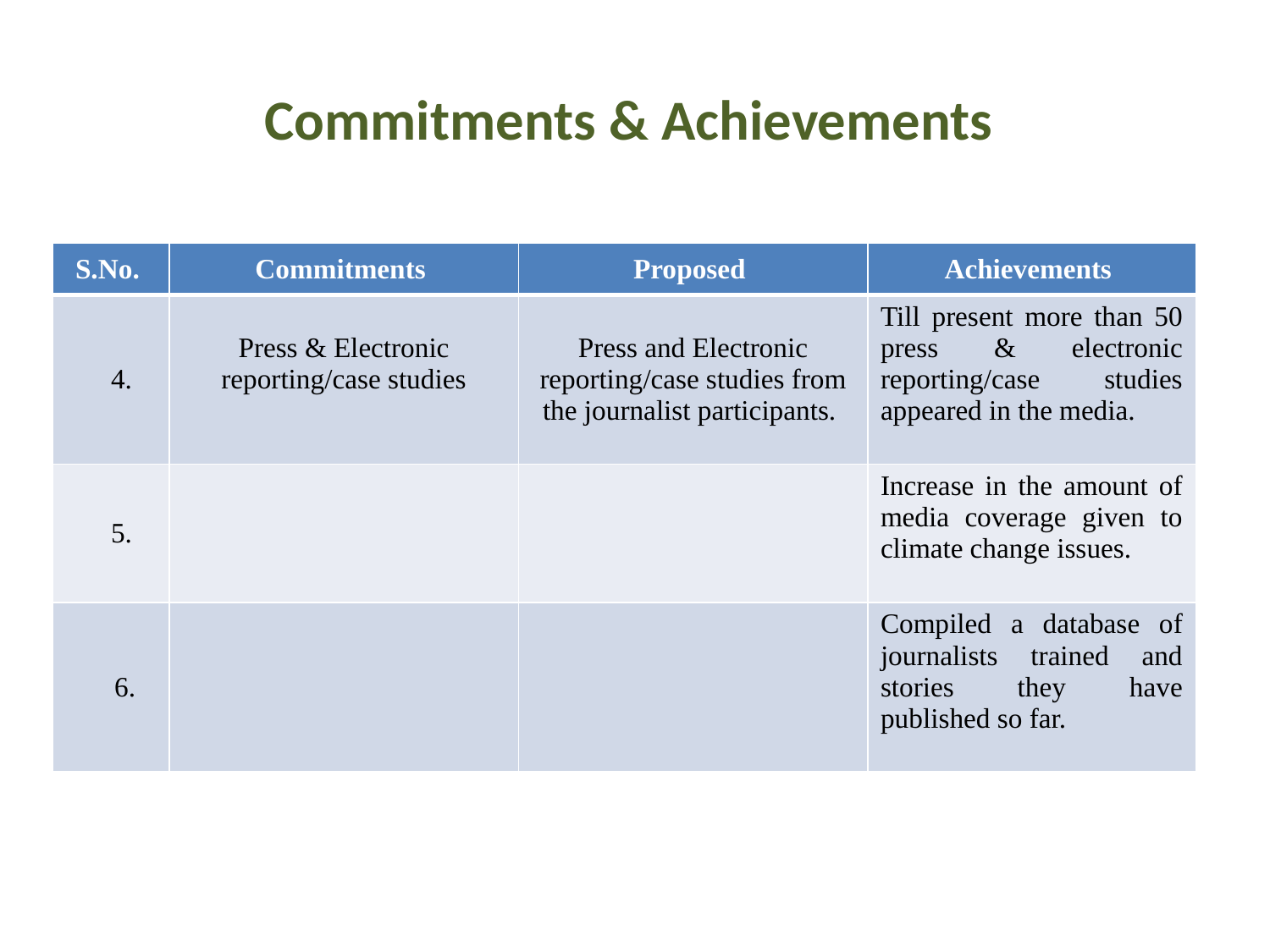

# Commitments & Achievements
| S.No. | Commitments | Proposed | Achievements |
| --- | --- | --- | --- |
| 4. | Press & Electronic reporting/case studies | Press and Electronic reporting/case studies from the journalist participants. | Till present more than 50 press & electronic reporting/case studies appeared in the media. |
| 5. |  |  | Increase in the amount of media coverage given to climate change issues. |
| 6. |  |  | Compiled a database of journalists trained and stories they have published so far. |